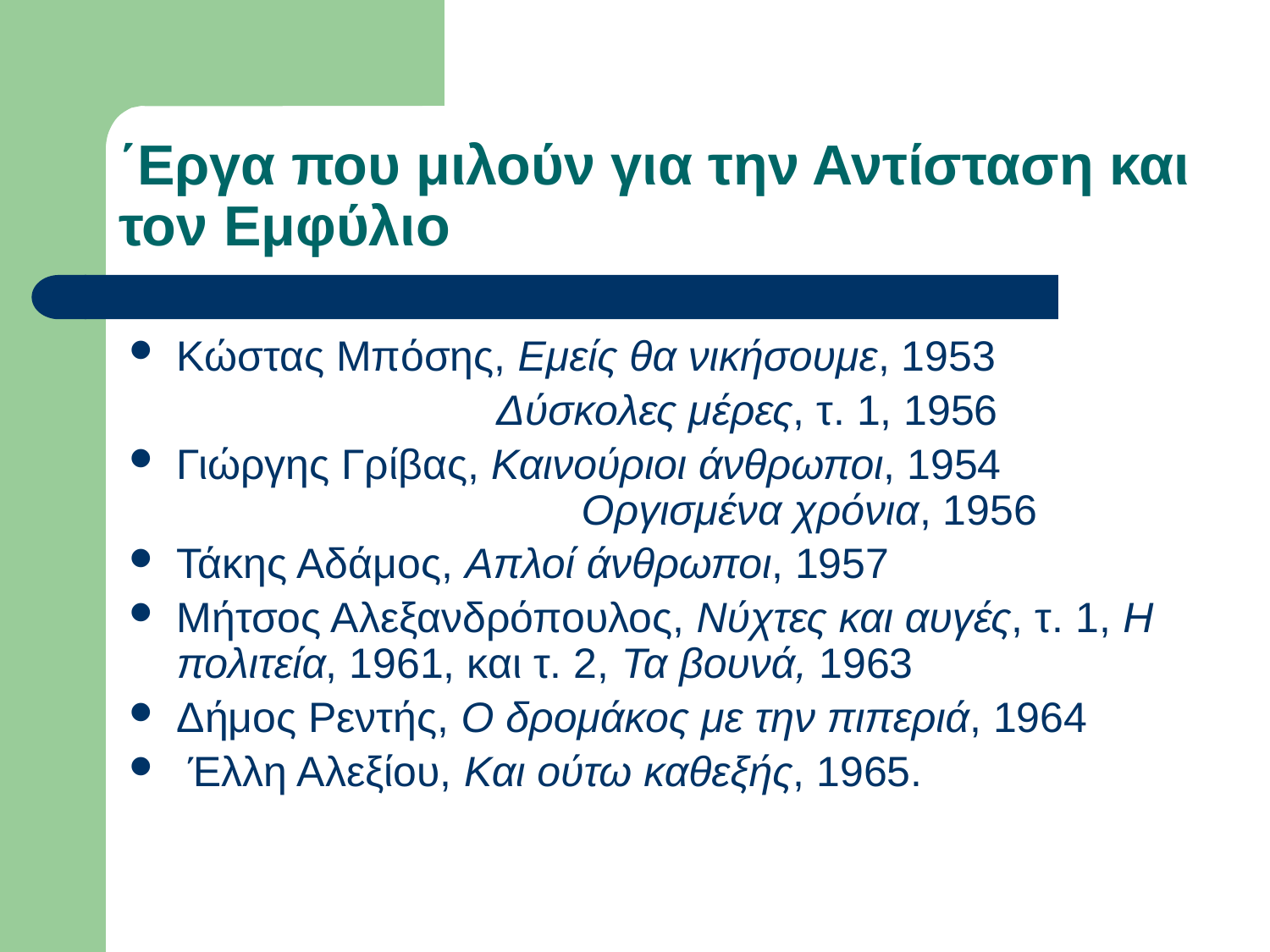

# ΄Εργα που μιλούν για την Αντίσταση και τον Εμφύλιο
Κώστας Μπόσης, Εμείς θα νικήσουμε, 1953
                               Δύσκολες μέρες, τ. 1, 1956
Γιώργης Γρίβας, Καινούριοι άνθρωποι, 1954                         			  Οργισμένα χρόνια, 1956
Τάκης Αδάμος, Απλοί άνθρωποι, 1957
Μήτσος Αλεξανδρόπουλος, Νύχτες και αυγές, τ. 1, Η πολιτεία, 1961, και τ. 2, Τα βουνά, 1963
Δήμος Ρεντής, Ο δρομάκος με την πιπεριά, 1964
 Έλλη Αλεξίου, Και ούτω καθεξής, 1965.